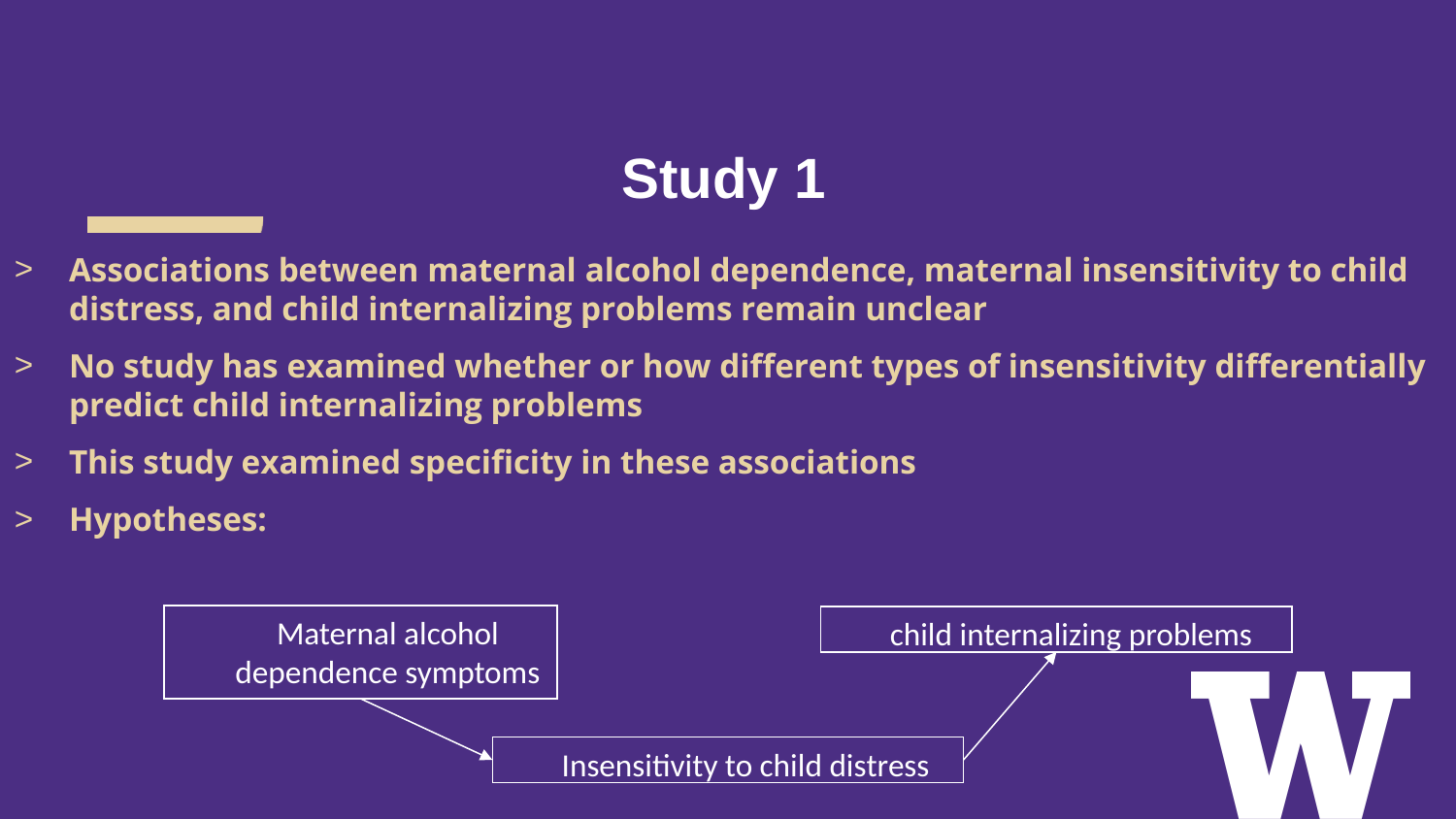

# Study 1
Associations between maternal alcohol dependence, maternal insensitivity to child distress, and child internalizing problems remain unclear
No study has examined whether or how different types of insensitivity differentially predict child internalizing problems
This study examined specificity in these associations
Hypotheses:
Maternal alcohol dependence symptoms
child internalizing problems
Insensitivity to child distress